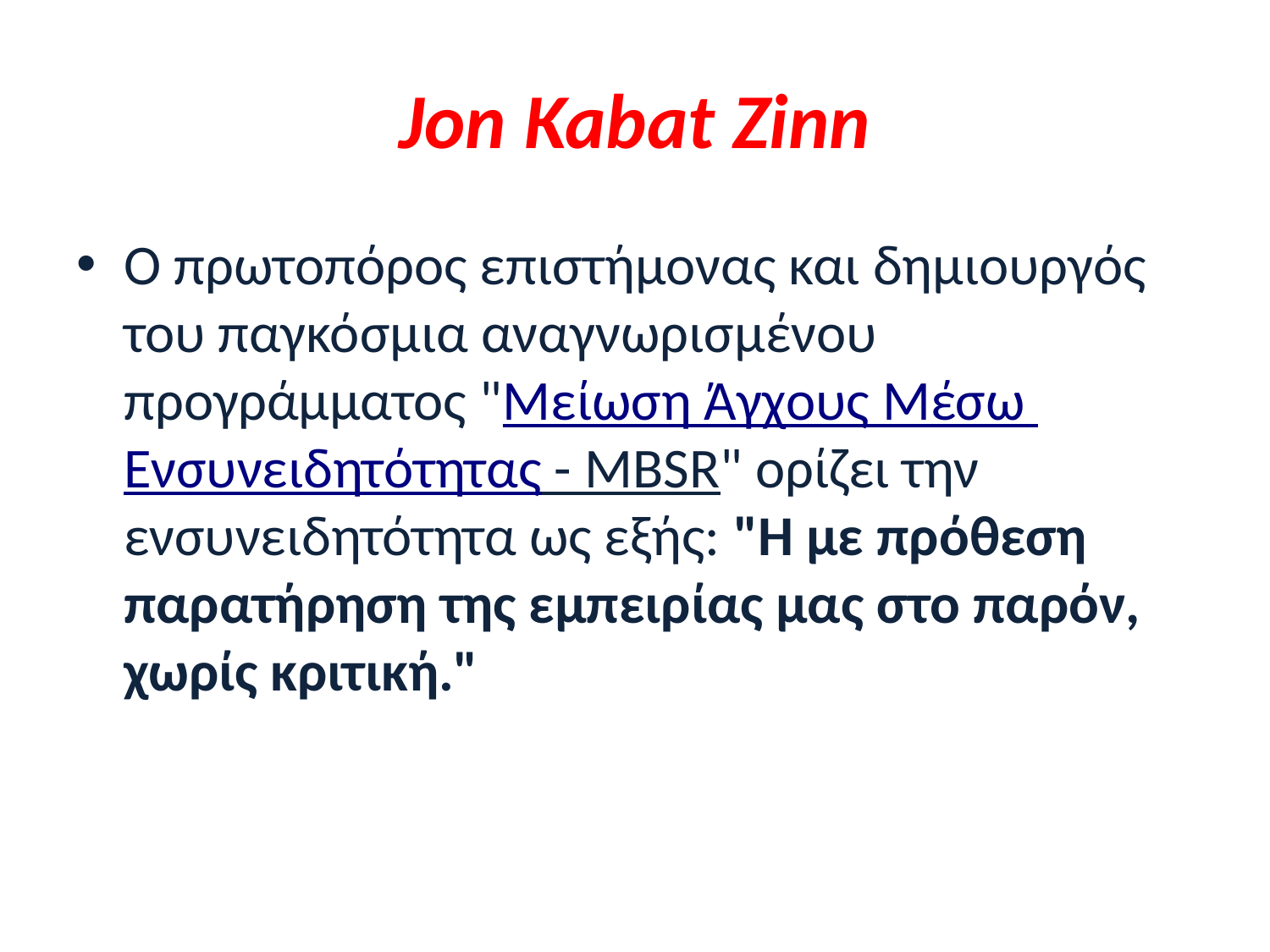

# Jon Kabat Zinn
Ο πρωτοπόρος επιστήμονας και δημιουργός του παγκόσμια αναγνωρισμένου προγράμματος "Μείωση Άγχους Μέσω Ενσυνειδητότητας - MBSR" ορίζει την ενσυνειδητότητα ως εξής: "Η με πρόθεση παρατήρηση της εμπειρίας μας στο παρόν, χωρίς κριτική."